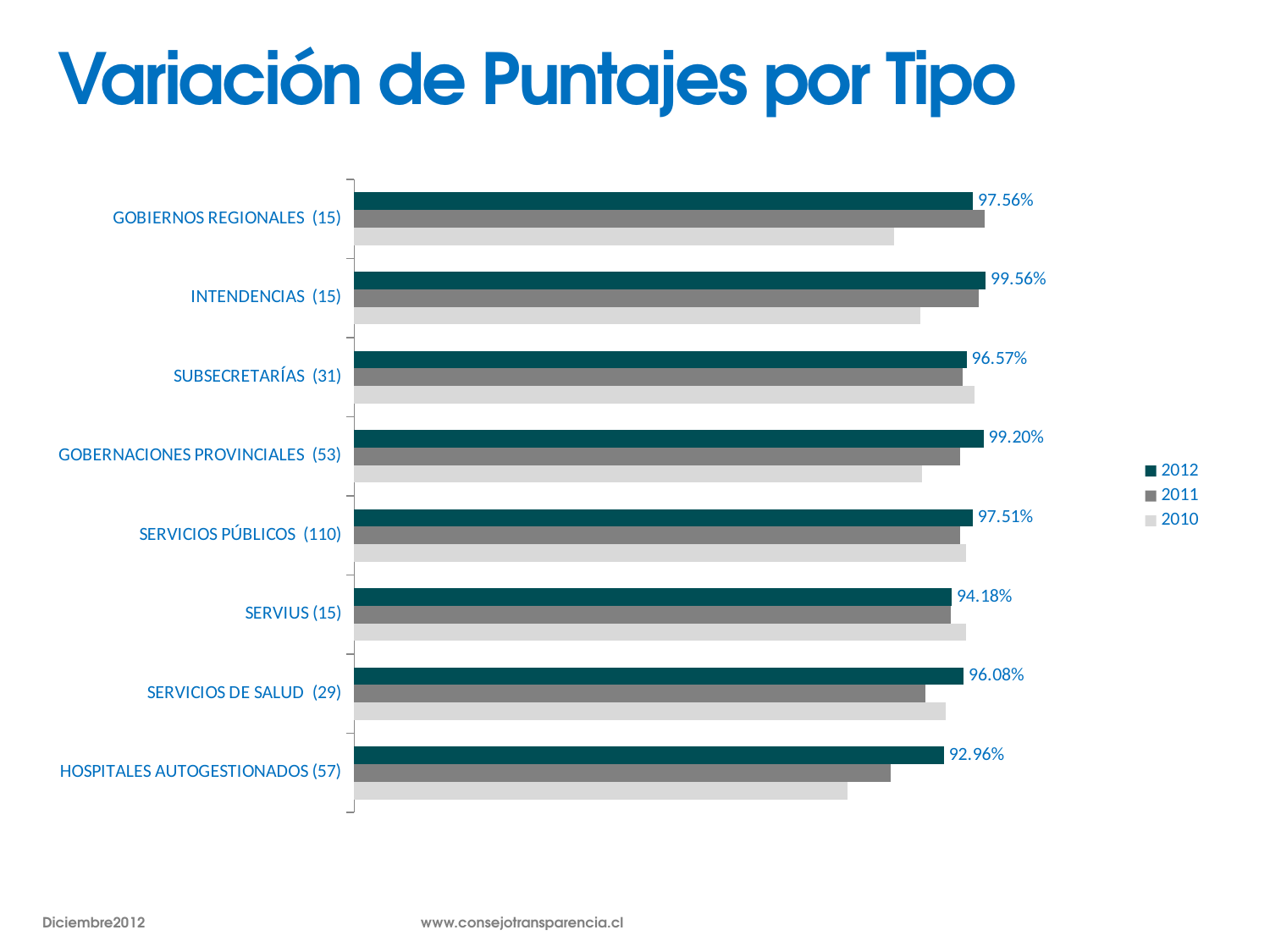

# Variación de Puntajes por Tipo

### Chart

| Category | 2010 | 2011 | 2012 |
|---|---|---|---|
| HOSPITALES AUTOGESTIONADOS (57) | 0.7776000000000004 | 0.845875438596492 | 0.9296017543859647 |
| SERVICIOS DE SALUD  (29) | 0.9330724137931039 | 0.900241379310345 | 0.9608310344827586 |
| SERVIUS (15) | 0.9642333333333335 | 0.9399933333333337 | 0.9418000000000003 |
| SERVICIOS PÚBLICOS  (110) | 0.9639348623853218 | 0.9547481818181824 | 0.975089090909091 |
| GOBERNACIONES PROVINCIALES  (53) | 0.8947792452830194 | 0.9554566037735853 | 0.9920283018867925 |
| SUBSECRETARÍAS  (31) | 0.9774419354838714 | 0.9590000000000004 | 0.9656516129032265 |
| INTENDENCIAS  (15) | 0.8919133333333333 | 0.9840533333333332 | 0.9955799999999997 |
| GOBIERNOS REGIONALES  (15) | 0.8515999999999999 | 0.9933399999999996 | 0.9756133333333337 |
Diciembre2012 		                               www.consejotransparencia.cl